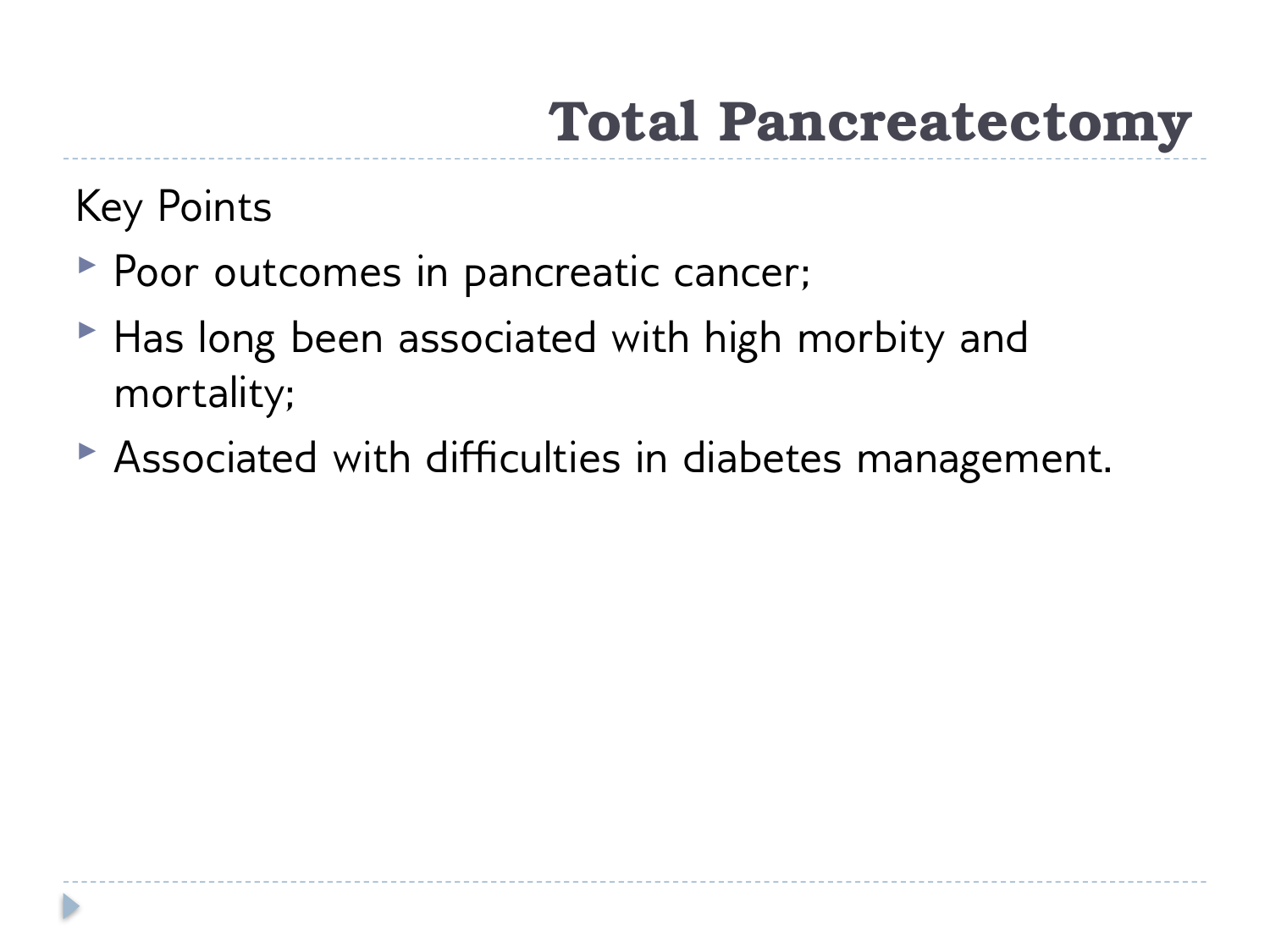

# Total Pancreatectomy
Key Points
Poor outcomes in pancreatic cancer;
Has long been associated with high morbity and mortality;
Associated with difficulties in diabetes management.